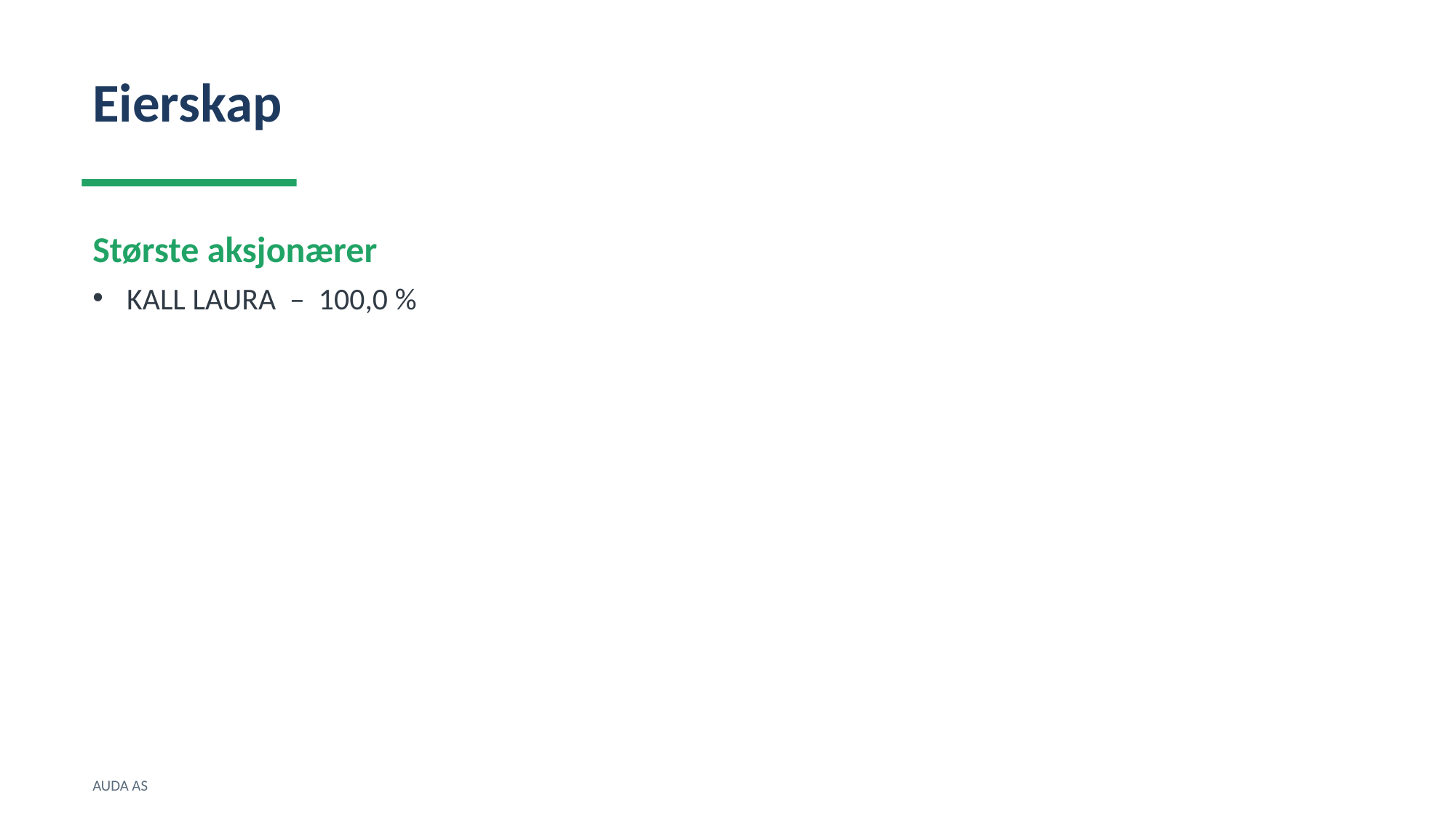

Eierskap

Største aksjonærer
KALL LAURA  –  100,0 %
AUDA AS